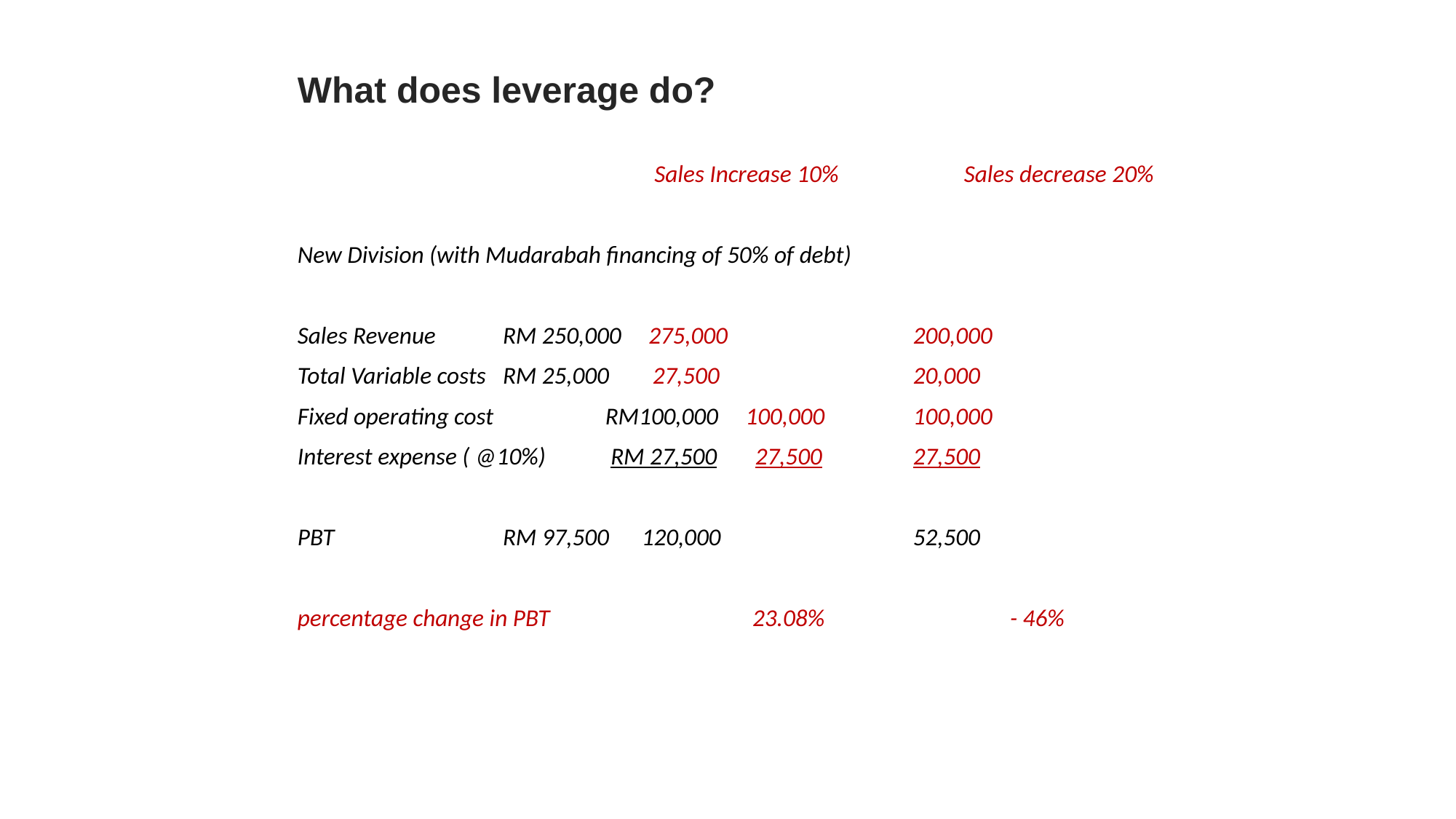

What does leverage do?
                                                     	         Sales Increase 10%                       Sales decrease 20%

New Division (with Mudarabah financing of 50% of debt)

Sales Revenue		RM 250,000     275,000 		200,000
Total Variable costs		RM 25,000        27,500		20,000
Fixed operating cost  	RM100,000     100,000  		100,000
Interest expense ( @10%)   	 RM 27,500       27,500            		27,500

PBT	          		RM 97,500      120,000                  	52,500

percentage change in PBT     	                           23.08%                                  - 46%